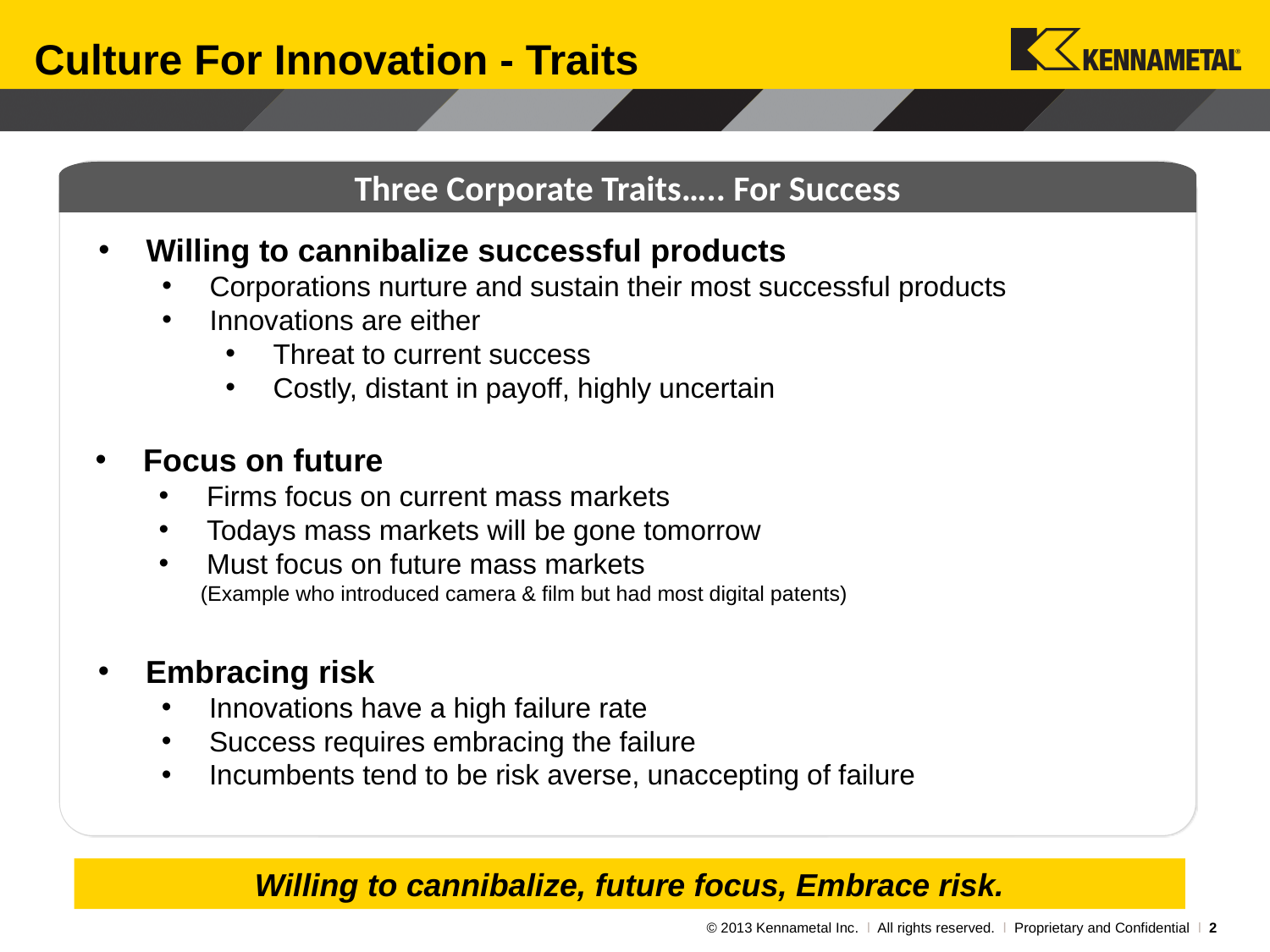

# Culture For Innovation - Traits

Three Corporate Traits….. For Success

Willing to cannibalize successful products
Corporations nurture and sustain their most successful products
Innovations are either
Threat to current success
Costly, distant in payoff, highly uncertain
Focus on future
Firms focus on current mass markets
Todays mass markets will be gone tomorrow
Must focus on future mass markets
       (Example who introduced camera & film but had most digital patents)
Embracing risk
Innovations have a high failure rate
Success requires embracing the failure
Incumbents tend to be risk averse, unaccepting of failure
Willing to cannibalize, future focus, Embrace risk.
© 2013 Kennametal Inc.  l  All rights reserved.  l  Proprietary and Confidential  l  2